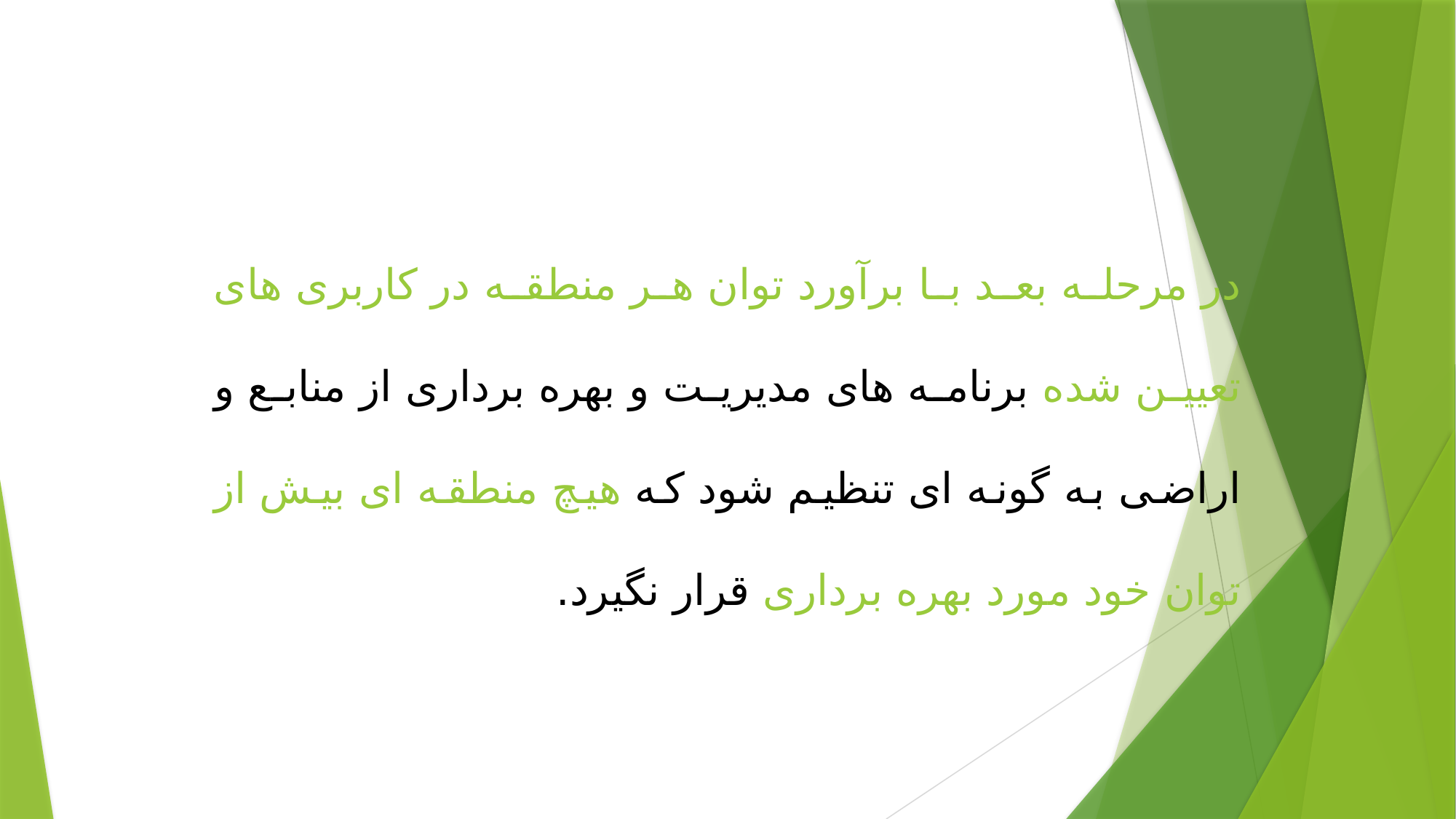

در مرحله بعد با برآورد توان هر منطقه در کاربری های تعیین شده برنامه های مدیریت و بهره برداری از منابع و اراضی به گونه ای تنظیم شود که هیچ منطقه ای بیش از توان خود مورد بهره برداری قرار نگیرد.